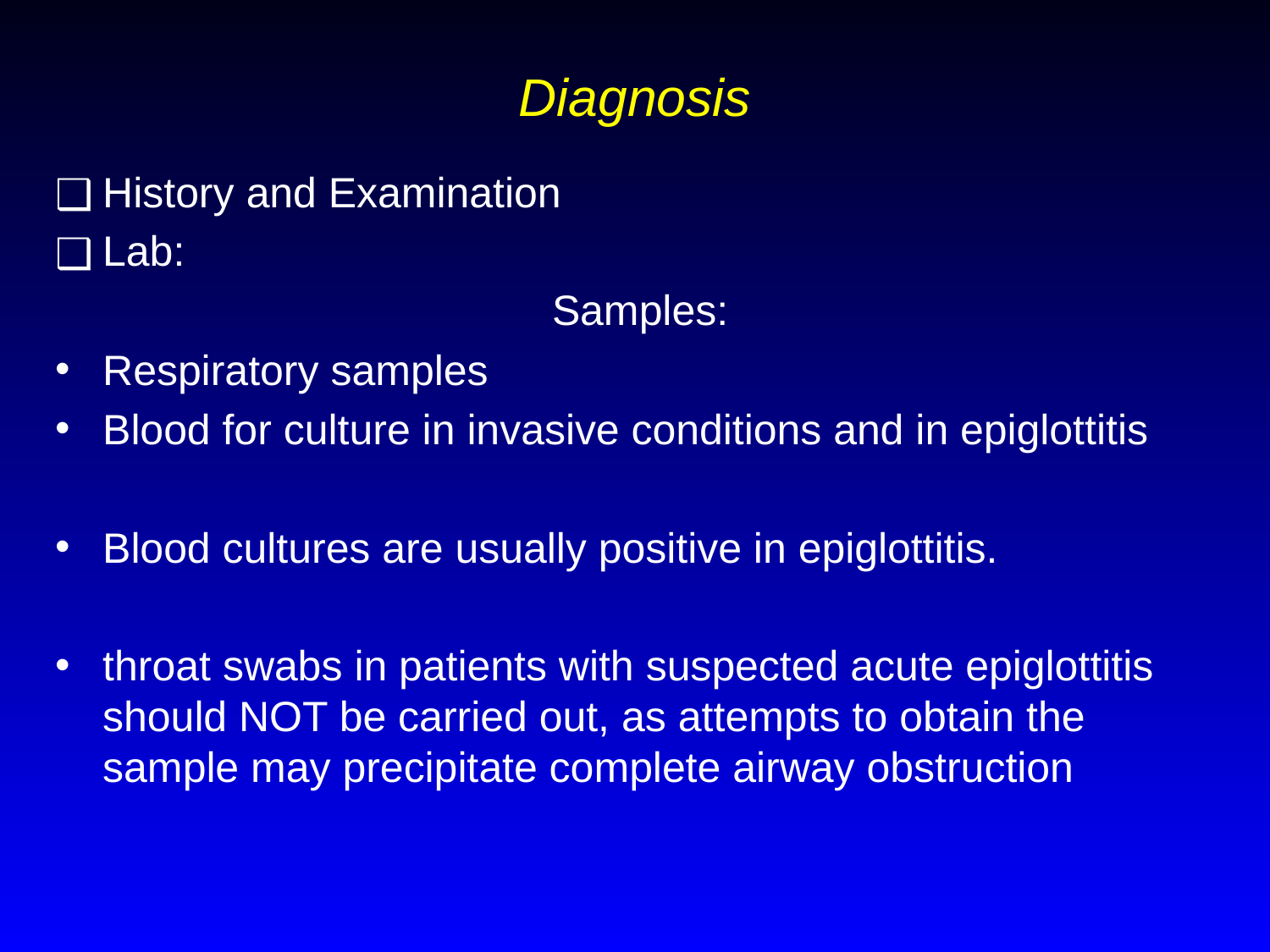

# Diagnosis
History and Examination
Lab:
Samples:
Respiratory samples
Blood for culture in invasive conditions and in epiglottitis

Blood cultures are usually positive in epiglottitis.

throat swabs in patients with suspected acute epiglottitis should NOT be carried out, as attempts to obtain the sample may precipitate complete airway obstruction